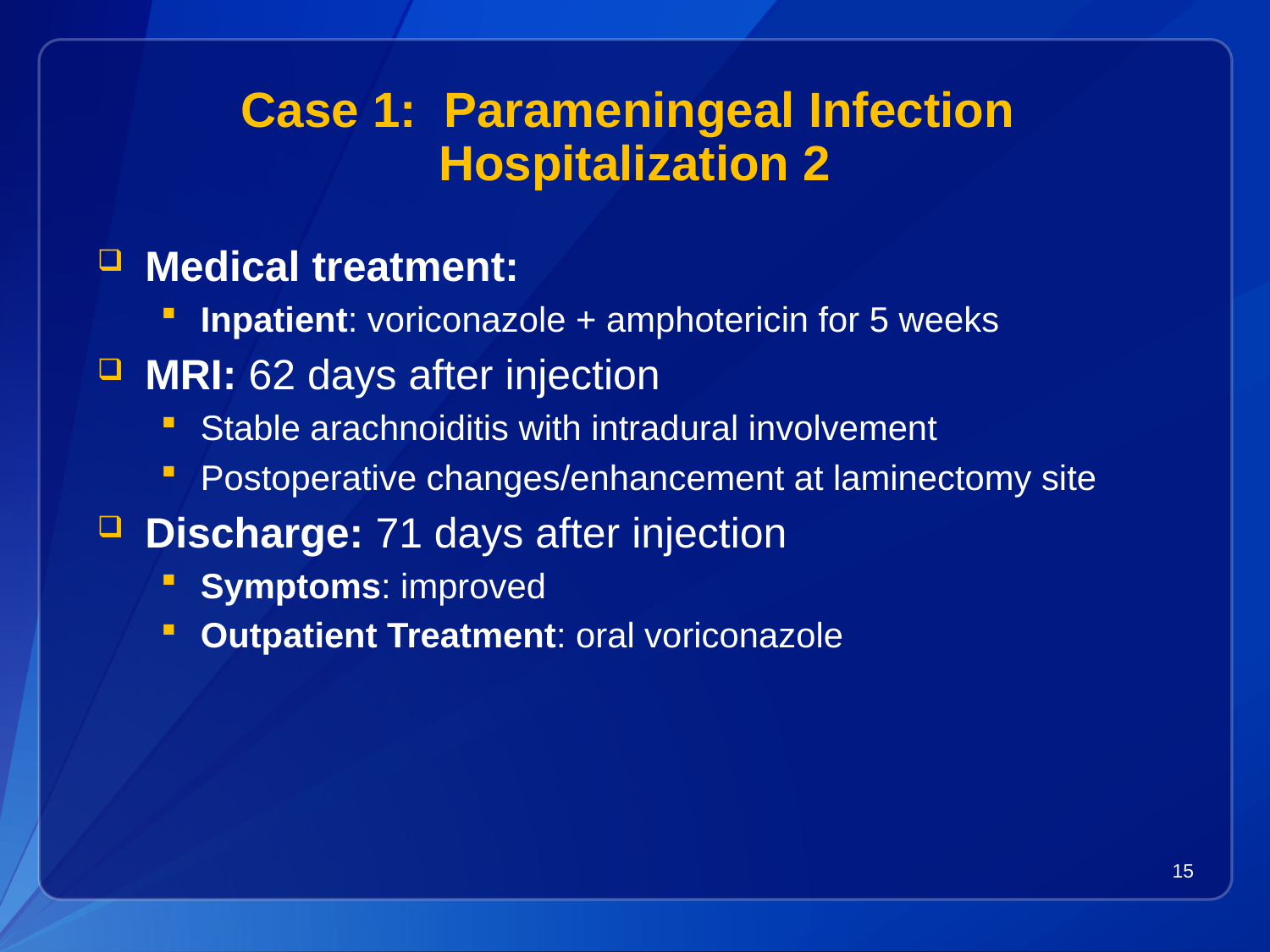

# Case 1:  Parameningeal Infection Hospitalization 2
Medical treatment:
Inpatient: voriconazole + amphotericin for 5 weeks
MRI: 62 days after injection
Stable arachnoiditis with intradural involvement
Postoperative changes/enhancement at laminectomy site
Discharge: 71 days after injection
Symptoms: improved
Outpatient Treatment: oral voriconazole

15